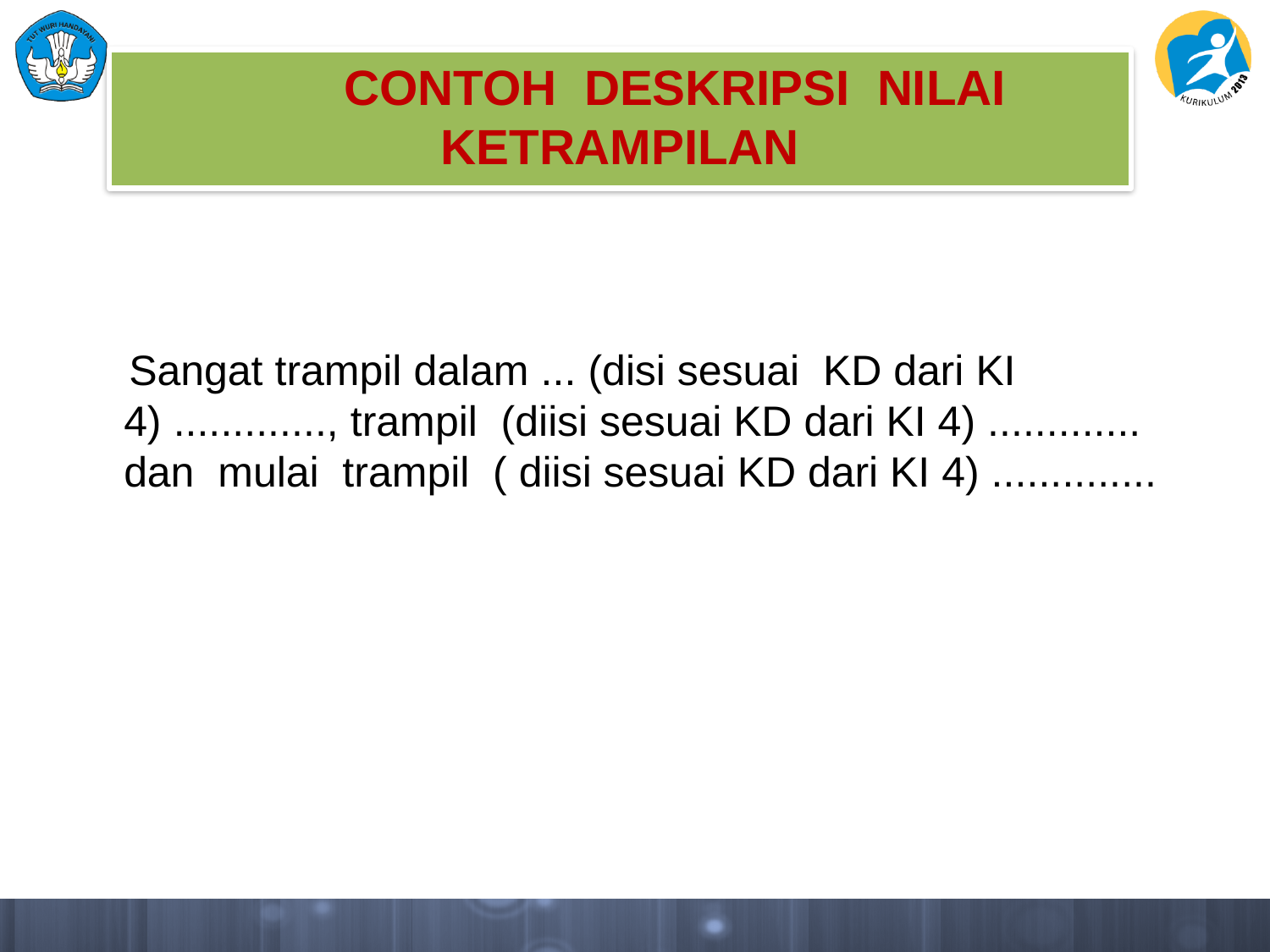

CONTOH  DESKRIPSI  NILAI  KETRAMPILAN

     Sangat trampil dalam ... (disi sesuai  KD dari KI 4) ............., trampil  (diisi sesuai KD dari KI 4) ............. dan  mulai  trampil  ( diisi sesuai KD dari KI 4) ..............